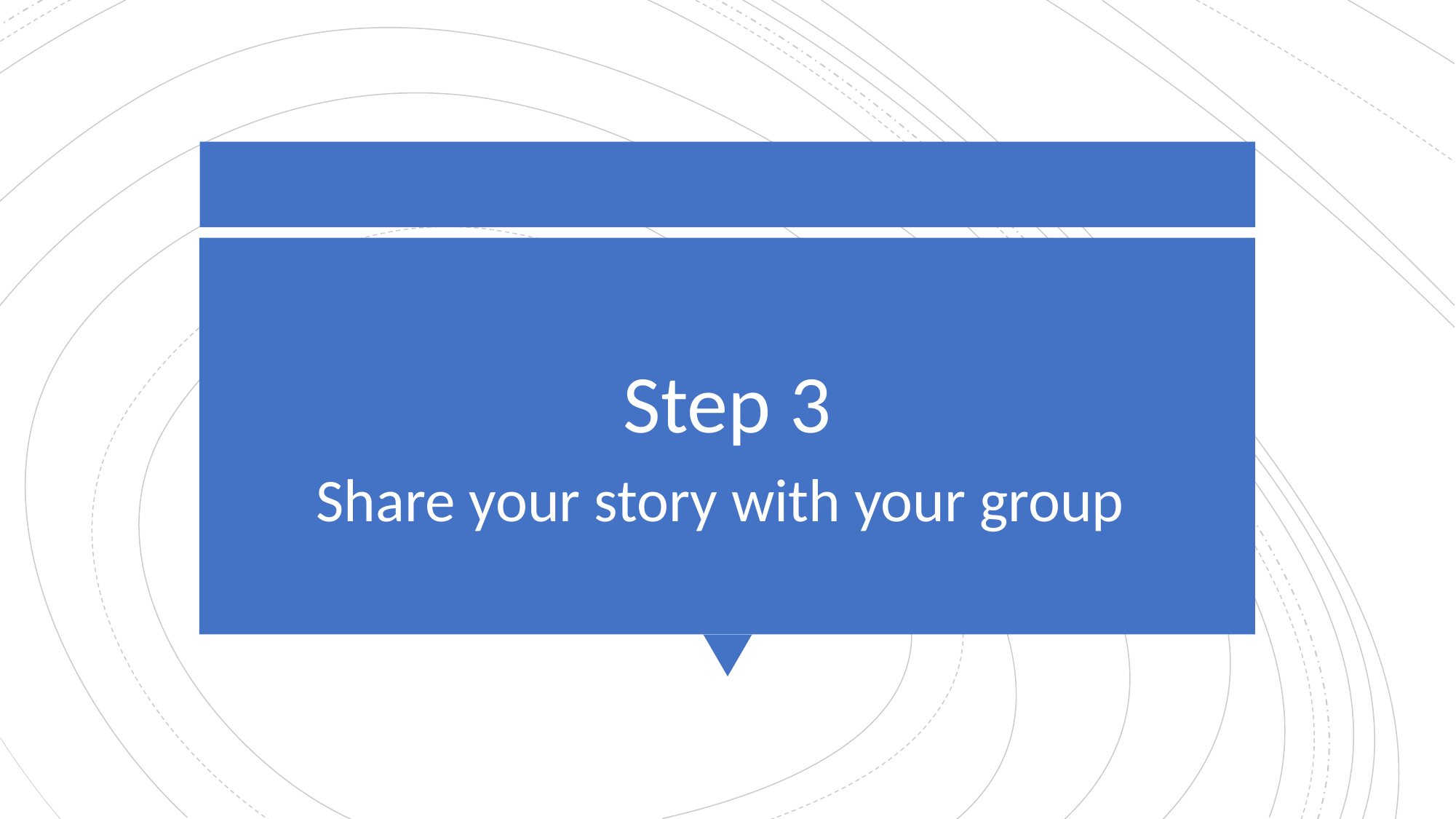

# Step 3
Share your story with your group